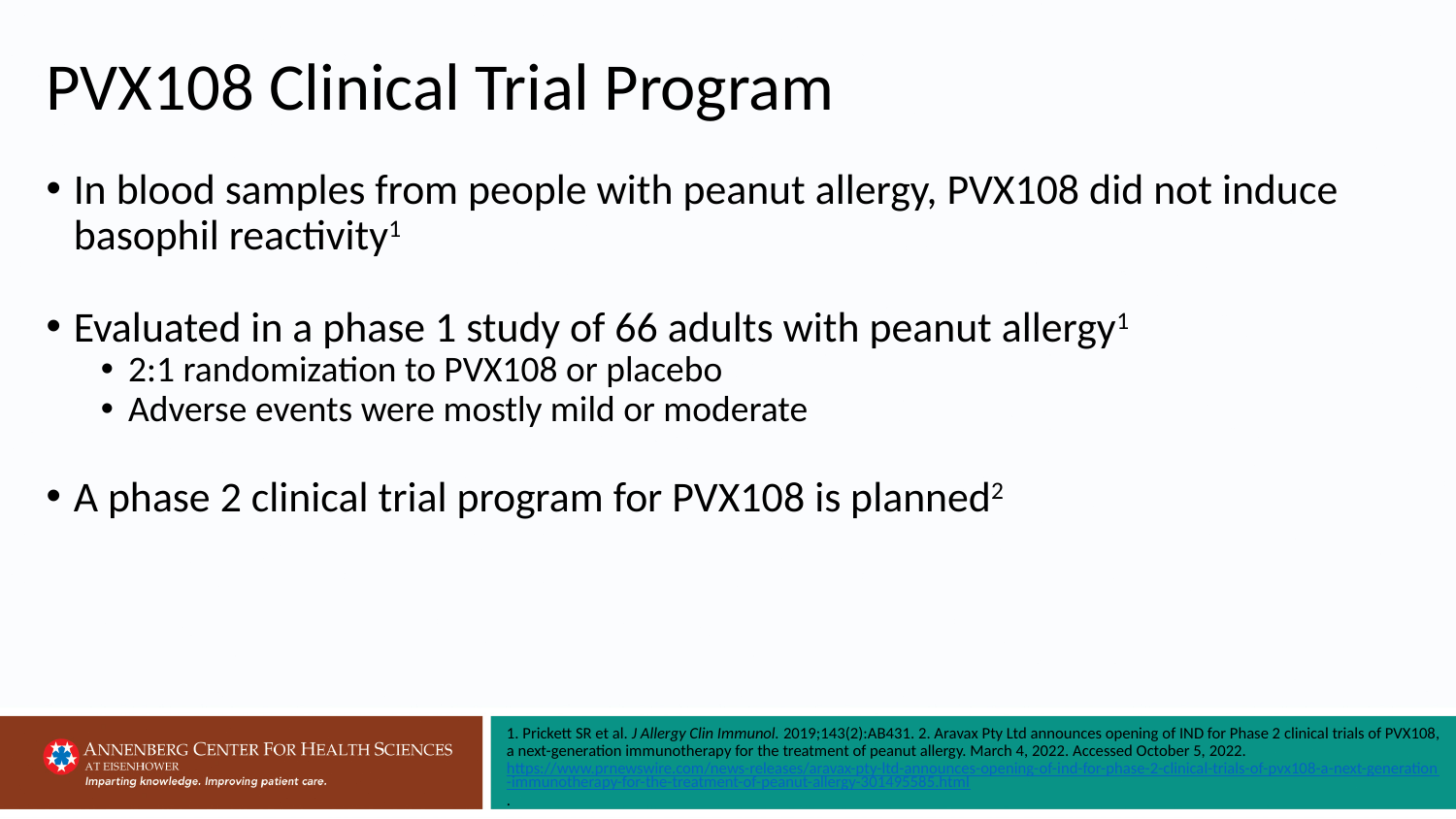

# PVX108 Clinical Trial Program
In blood samples from people with peanut allergy, PVX108 did not induce basophil reactivity1

Evaluated in a phase 1 study of 66 adults with peanut allergy1
2:1 randomization to PVX108 or placebo
Adverse events were mostly mild or moderate

A phase 2 clinical trial program for PVX108 is planned2
1. Prickett SR et al. J Allergy Clin Immunol. 2019;143(2):AB431. 2. Aravax Pty Ltd announces opening of IND for Phase 2 clinical trials of PVX108, a next-generation immunotherapy for the treatment of peanut allergy. March 4, 2022. Accessed October 5, 2022. https://www.prnewswire.com/news-releases/aravax-pty-ltd-announces-opening-of-ind-for-phase-2-clinical-trials-of-pvx108-a-next-generation-immunotherapy-for-the-treatment-of-peanut-allergy-301495585.html.